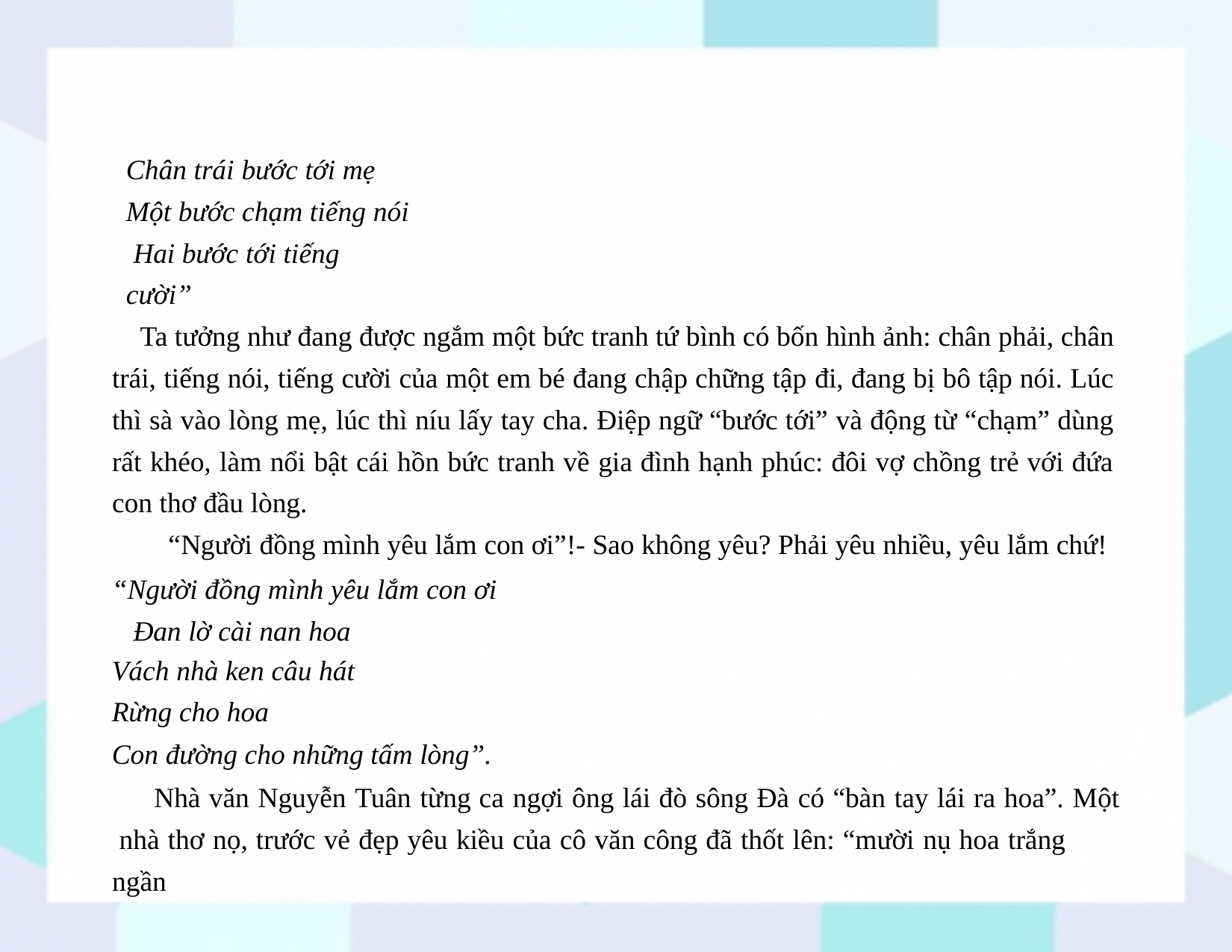

Chân trái bước tới mẹ  Một bước chạm tiếng nói  Hai bước tới tiếng cười”
Ta tưởng như đang được ngắm một bức tranh tứ bình có bốn hình ảnh: chân phải, chân  trái, tiếng nói, tiếng cười của một em bé đang chập chững tập đi, đang bị bô tập nói. Lúc  thì sà vào lòng mẹ, lúc thì níu lấy tay cha. Điệp ngữ “bước tới” và động từ “chạm” dùng  rất khéo, làm nổi bật cái hồn bức tranh về gia đình hạnh phúc: đôi vợ chồng trẻ với đứa  con thơ đầu lòng.
“Người đồng mình yêu lắm con ơi”!- Sao không yêu? Phải yêu nhiều, yêu lắm chứ!
“Người đồng mình yêu lắm con ơi  Đan lờ cài nan hoa
Vách nhà ken câu hát
Rừng cho hoa
Con đường cho những tấm lòng”.
Nhà văn Nguyễn Tuân từng ca ngợi ông lái đò sông Đà có “bàn tay lái ra hoa”. Một  nhà thơ nọ, trước vẻ đẹp yêu kiều của cô văn công đã thốt lên: “mười nụ hoa trắng ngần